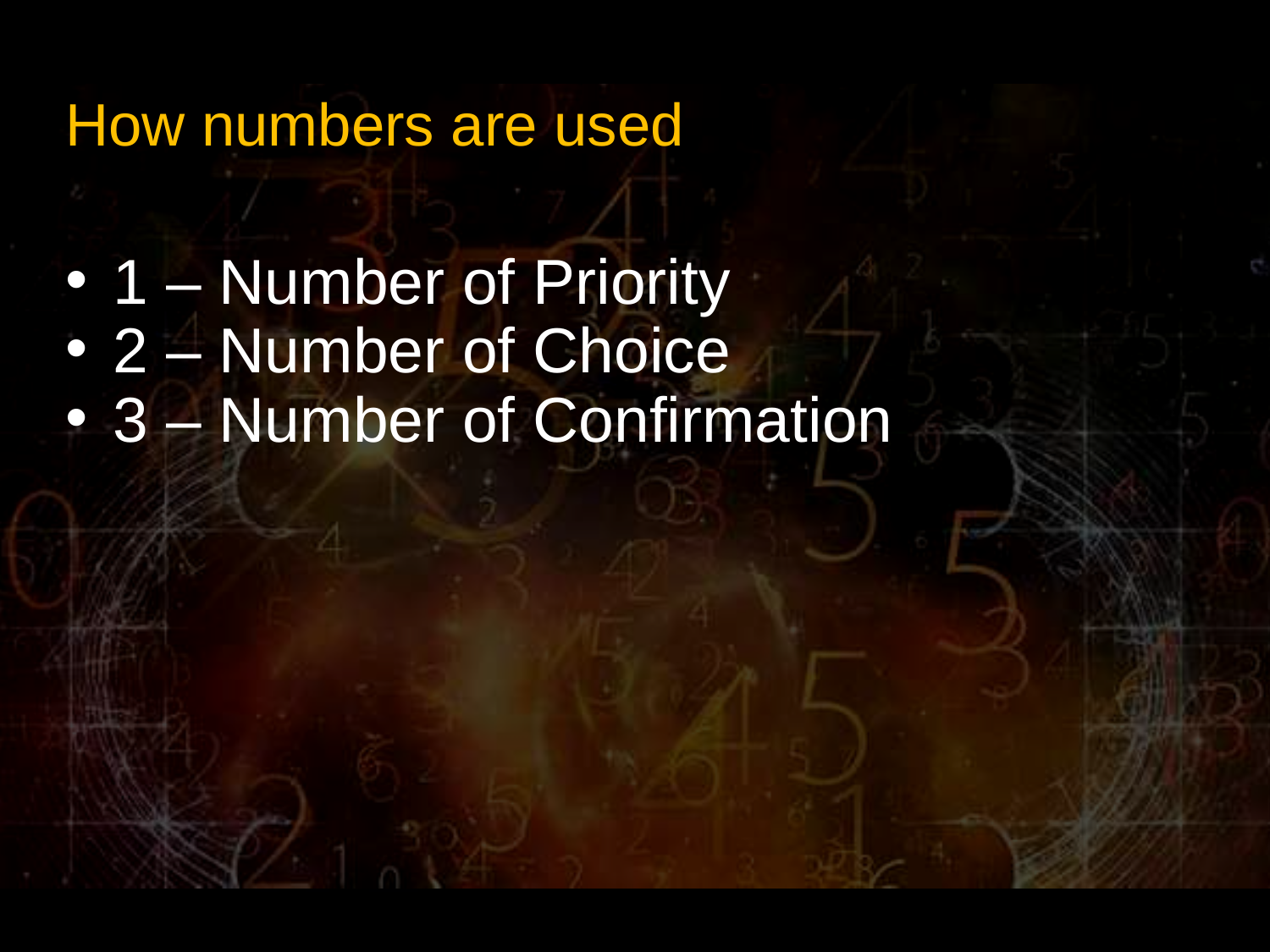

# How numbers are used
1 – Number of Priority
2 – Number of Choice
3 – Number of Confirmation